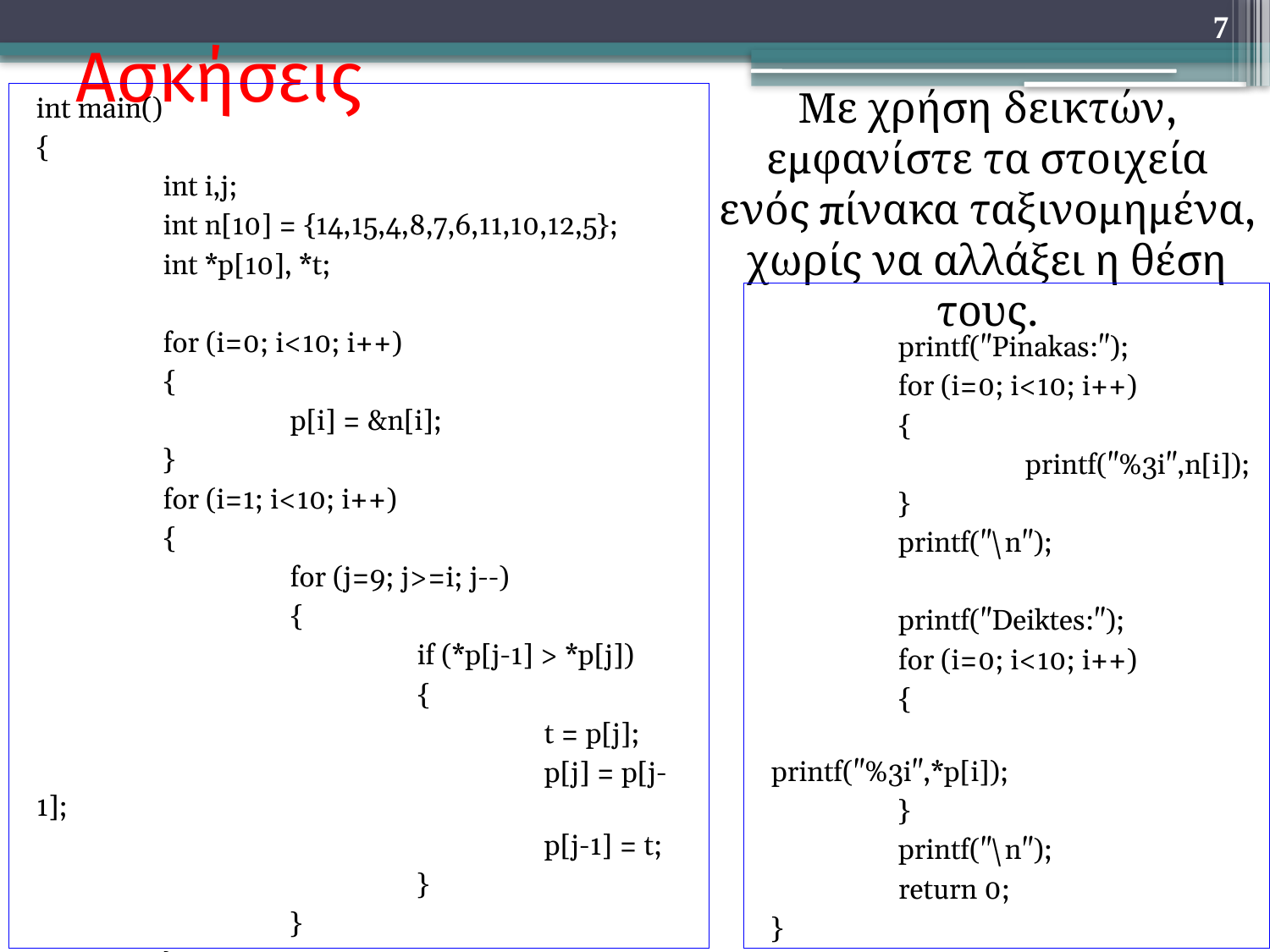

# Ασκήσεις
7
Με χρήση δεικτών, εμφανίστε τα στοιχεία ενός πίνακα ταξινομημένα, χωρίς να αλλάξει η θέση τους.
int main()
{
	int i,j;
	int n[10] = {14,15,4,8,7,6,11,10,12,5};
	int *p[10], *t;

	for (i=0; i<10; i++)
	{
		p[i] = &n[i];
	}
	for (i=1; i<10; i++)
	{
		for (j=9; j>=i; j--)
		{
			if (*p[j-1] > *p[j])
			{
				t = p[j];
				p[j] = p[j-1];
				p[j-1] = t;
			}
		}
	}

	printf("Pinakas:");
	for (i=0; i<10; i++)
	{
		printf("%3i",n[i]);
	}
	printf("\n");

	printf("Deiktes:");
	for (i=0; i<10; i++)
	{
		printf("%3i",*p[i]);
	}
	printf("\n");
	return 0;
}